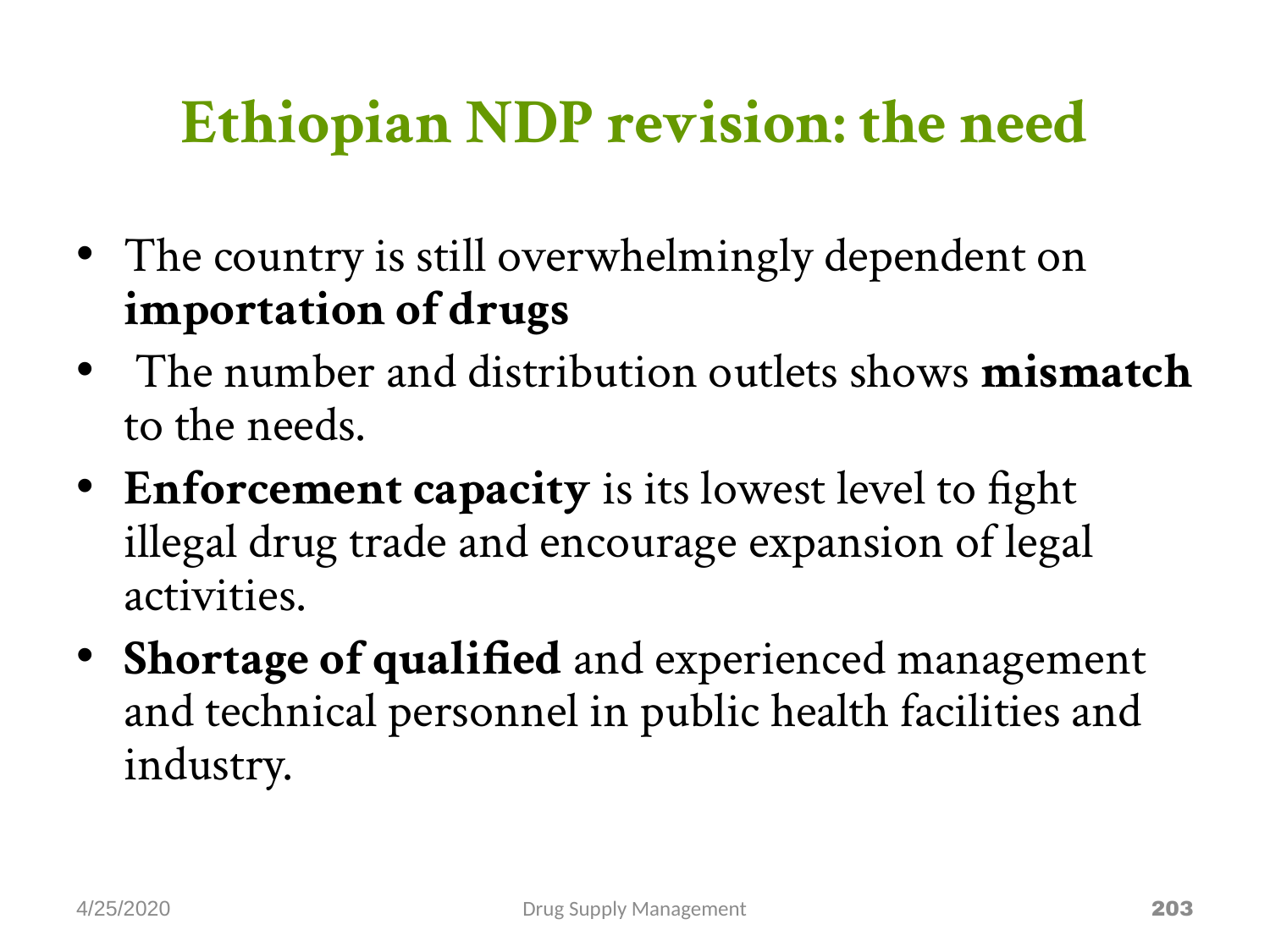

# Ethiopian NDP revision: the need
The country is still overwhelmingly dependent on importation of drugs
 The number and distribution outlets shows mismatch to the needs.
Enforcement capacity is its lowest level to fight illegal drug trade and encourage expansion of legal activities.
Shortage of qualified and experienced management and technical personnel in public health facilities and industry.

203
Drug Supply Management
4/25/2020